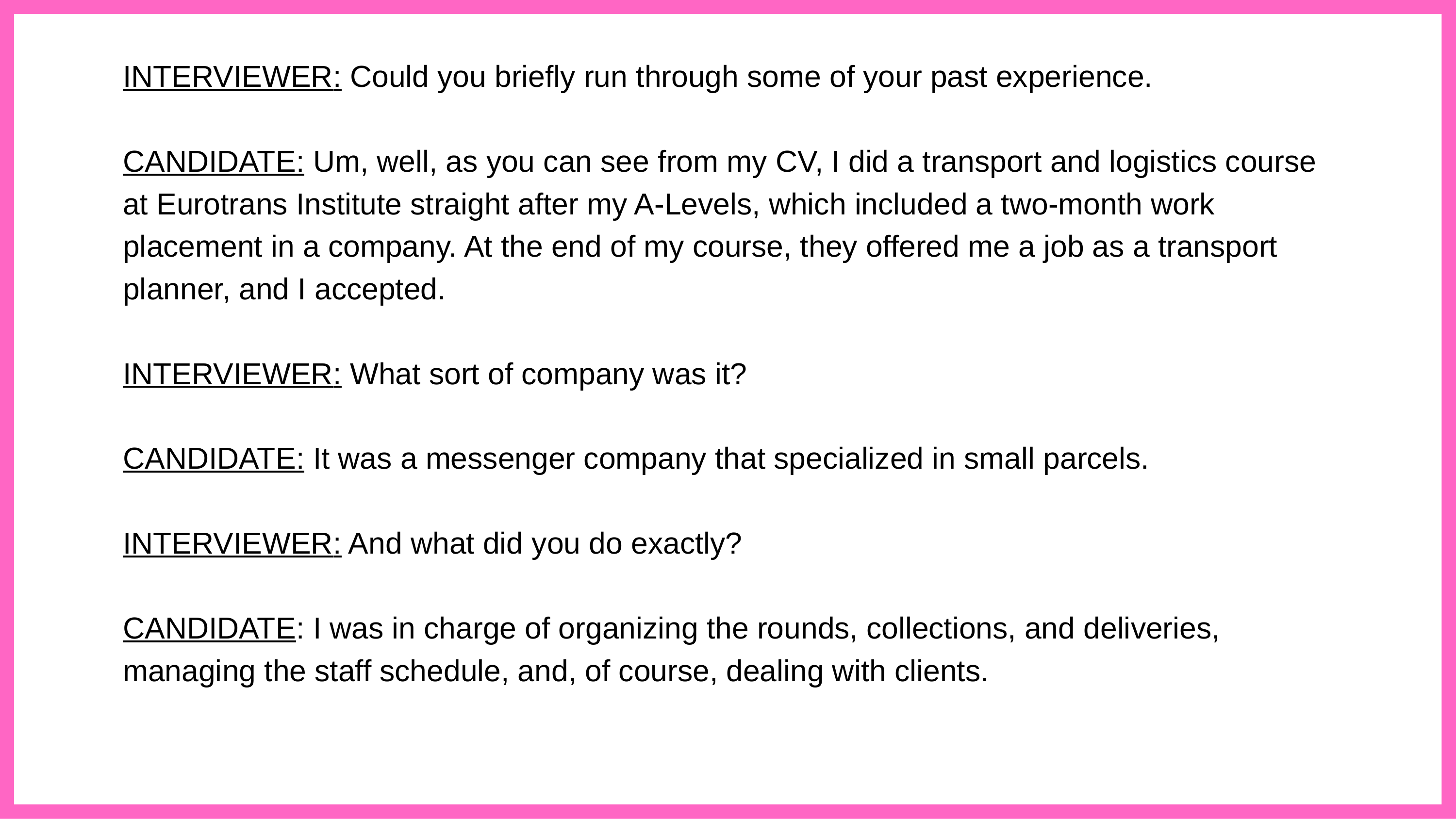

INTERVIEWER: Could you briefly run through some of your past experience.

CANDIDATE: Um, well, as you can see from my CV, I did a transport and logistics course at Eurotrans Institute straight after my A-Levels, which included a two-month work placement in a company. At the end of my course, they offered me a job as a transport planner, and I accepted.

INTERVIEWER: What sort of company was it?

CANDIDATE: It was a messenger company that specialized in small parcels.

INTERVIEWER: And what did you do exactly?

CANDIDATE: I was in charge of organizing the rounds, collections, and deliveries, managing the staff schedule, and, of course, dealing with clients.